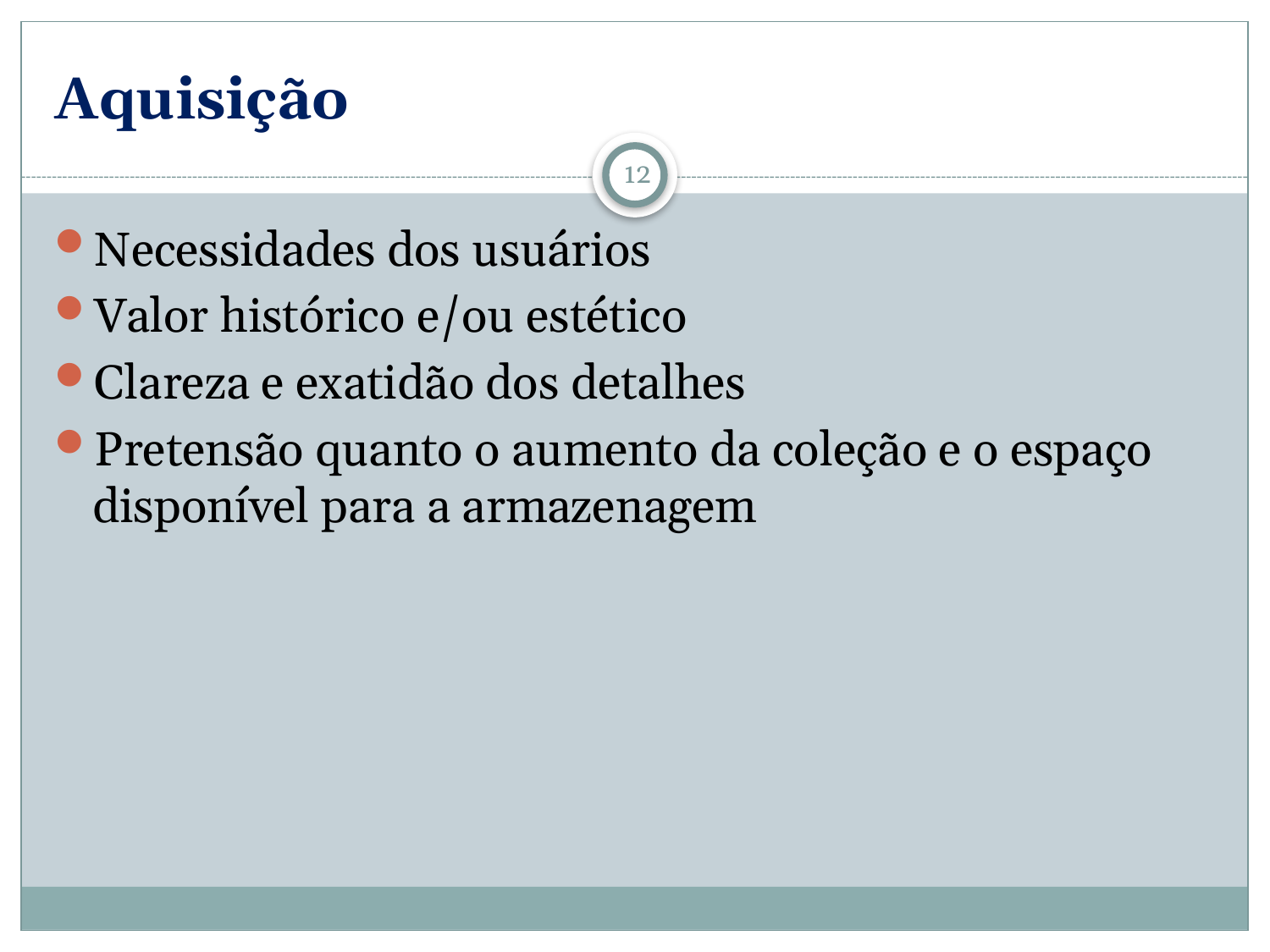

# Aquisição
12
Necessidades dos usuários
Valor histórico e/ou estético
Clareza e exatidão dos detalhes
Pretensão quanto o aumento da coleção e o espaço disponível para a armazenagem